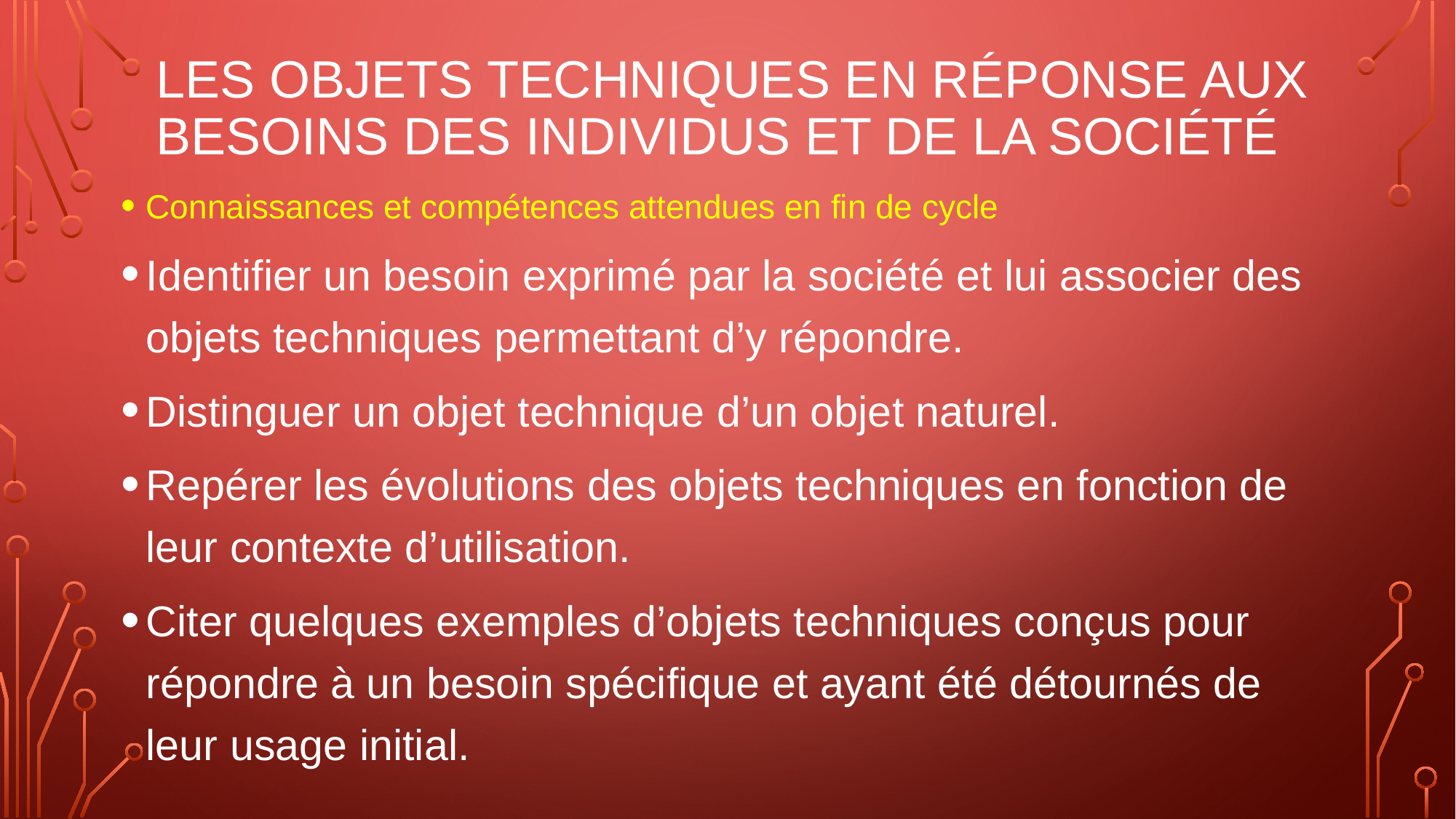

# Les objets techniques en réponse aux besoins des individus et de la société
Connaissances et compétences attendues en fin de cycle
Identifier un besoin exprimé par la société et lui associer des objets techniques permettant d’y répondre.
Distinguer un objet technique d’un objet naturel.
Repérer les évolutions des objets techniques en fonction de leur contexte d’utilisation.
Citer quelques exemples d’objets techniques conçus pour répondre à un besoin spécifique et ayant été détournés de leur usage initial.